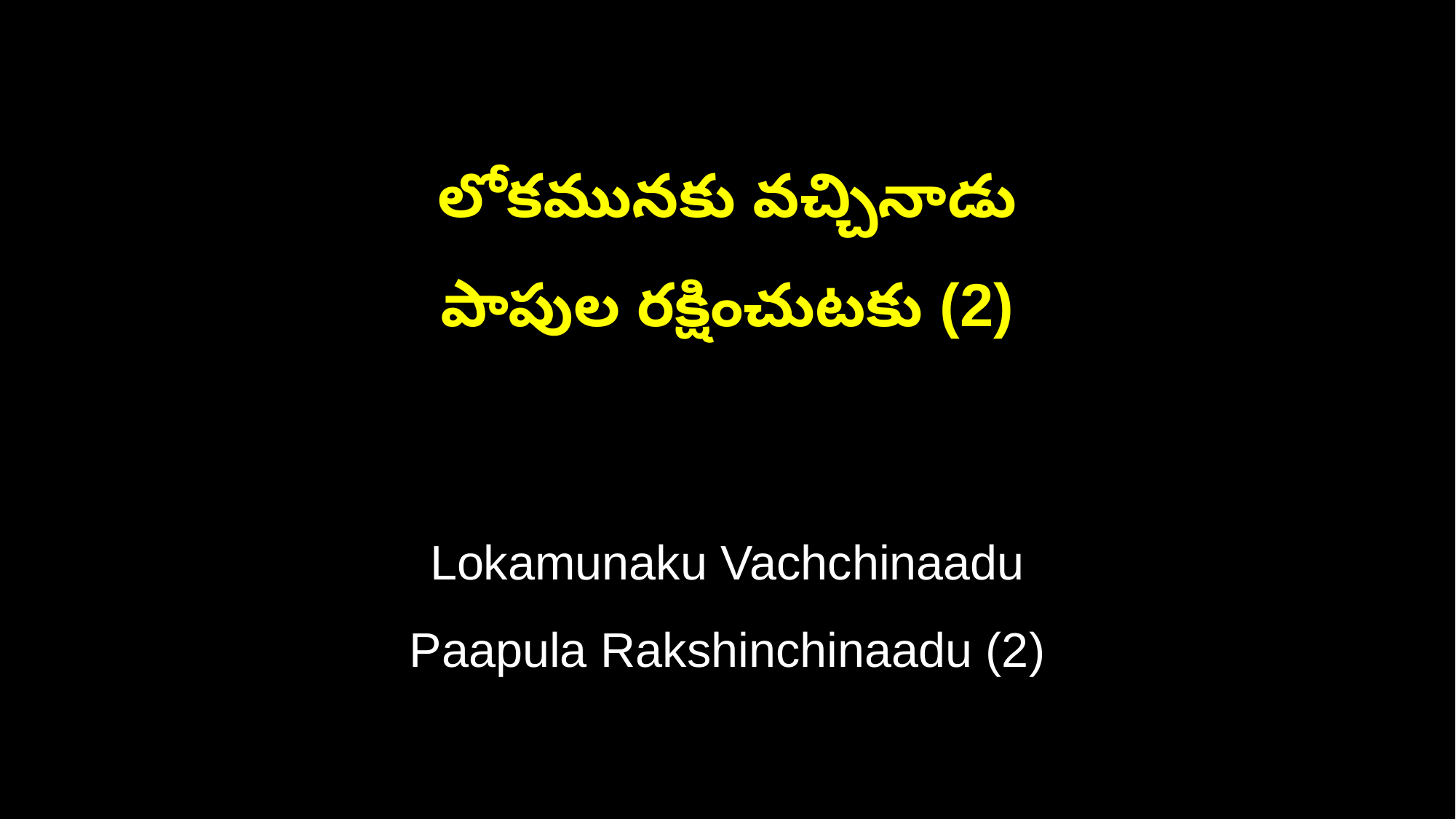

లోకమునకు వచ్చినాడు
పాపుల రక్షించుటకు (2)
Lokamunaku Vachchinaadu
Paapula Rakshinchinaadu (2)